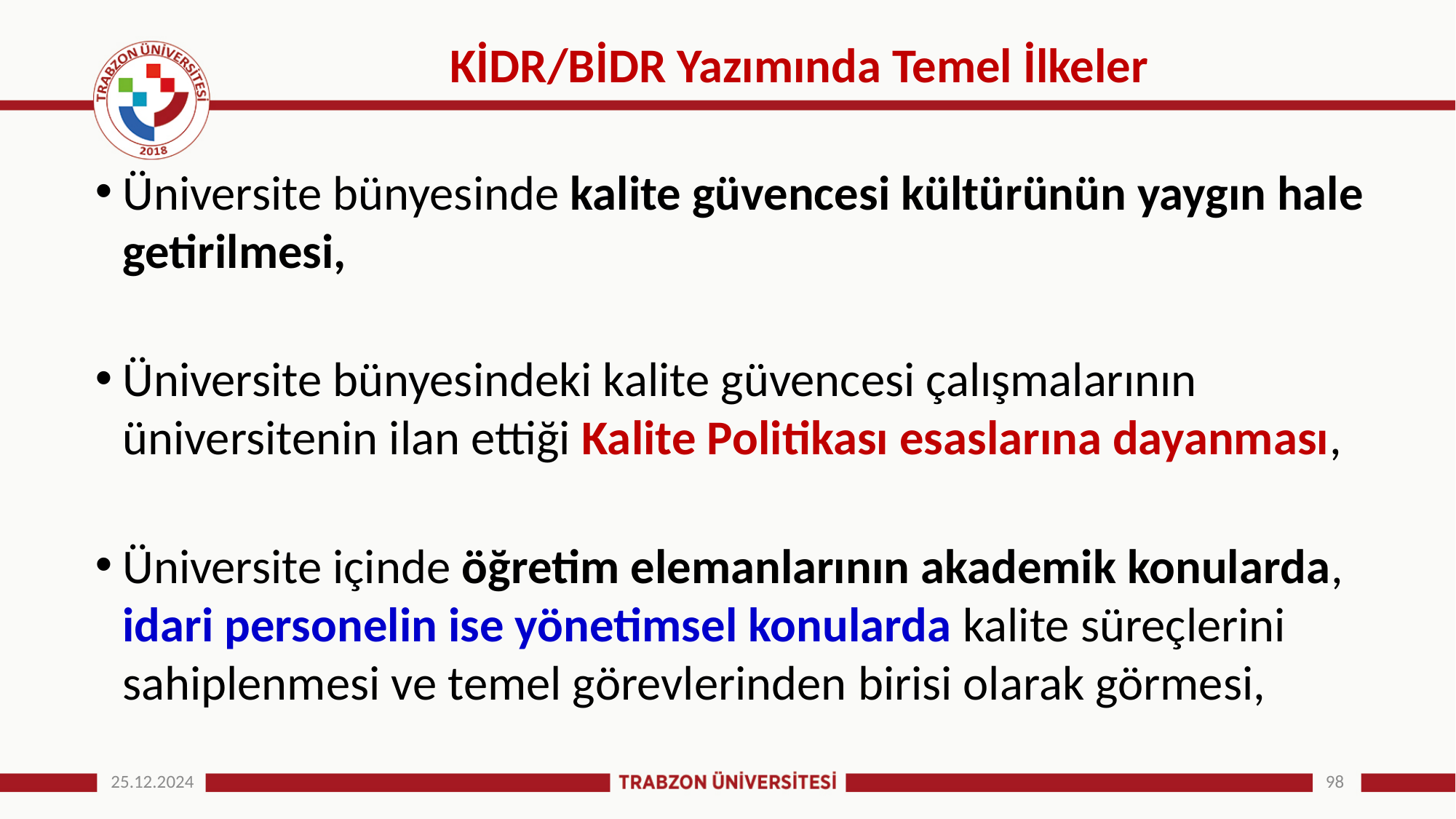

# KİDR/BİDR Yazımında Temel İlkeler
Üniversite bünyesinde kalite güvencesi kültürünün yaygın hale getirilmesi,

Üniversite bünyesindeki kalite güvencesi çalışmalarının üniversitenin ilan ettiği Kalite Politikası esaslarına dayanması,

Üniversite içinde öğretim elemanlarının akademik konularda, idari personelin ise yönetimsel konularda kalite süreçlerini sahiplenmesi ve temel görevlerinden birisi olarak görmesi,
25.12.2024
98